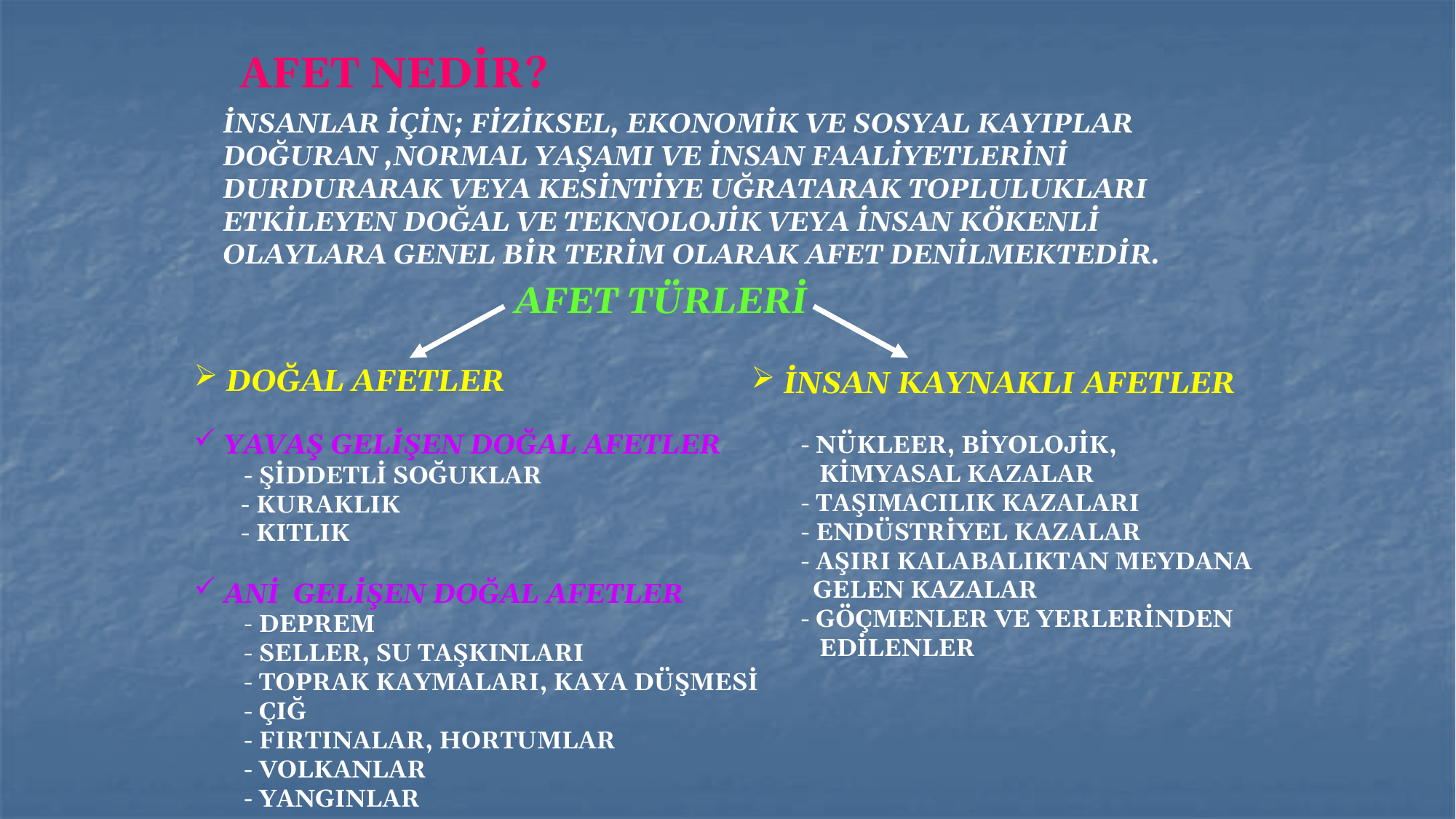

AFET NEDİR?
İNSANLAR İÇİN; FİZİKSEL, EKONOMİK VE SOSYAL KAYIPLAR DOĞURAN ,NORMAL YAŞAMI VE İNSAN FAALİYETLERİNİ DURDURARAK VEYA KESİNTİYE UĞRATARAK TOPLULUKLARI ETKİLEYEN DOĞAL VE TEKNOLOJİK VEYA İNSAN KÖKENLİ OLAYLARA GENEL BİR TERİM OLARAK AFET DENİLMEKTEDİR.
AFET TÜRLERİ

 DOĞAL AFETLER

 YAVAŞ GELİŞEN DOĞAL AFETLER
        - ŞİDDETLİ SOĞUKLAR
        - KURAKLIK
        - KITLIK

 ANİ  GELİŞEN DOĞAL AFETLER
        - DEPREM
        - SELLER, SU TAŞKINLARI
        - TOPRAK KAYMALARI, KAYA DÜŞMESİ
        - ÇIĞ
        - FIRTINALAR, HORTUMLAR
        - VOLKANLAR
        - YANGINLAR
 İNSAN KAYNAKLI AFETLER

        - NÜKLEER, BİYOLOJİK,
           KİMYASAL KAZALAR
        - TAŞIMACILIK KAZALARI
        - ENDÜSTRİYEL KAZALAR
        - AŞIRI KALABALIKTAN MEYDANA
          GELEN KAZALAR
        - GÖÇMENLER VE YERLERİNDEN
           EDİLENLER